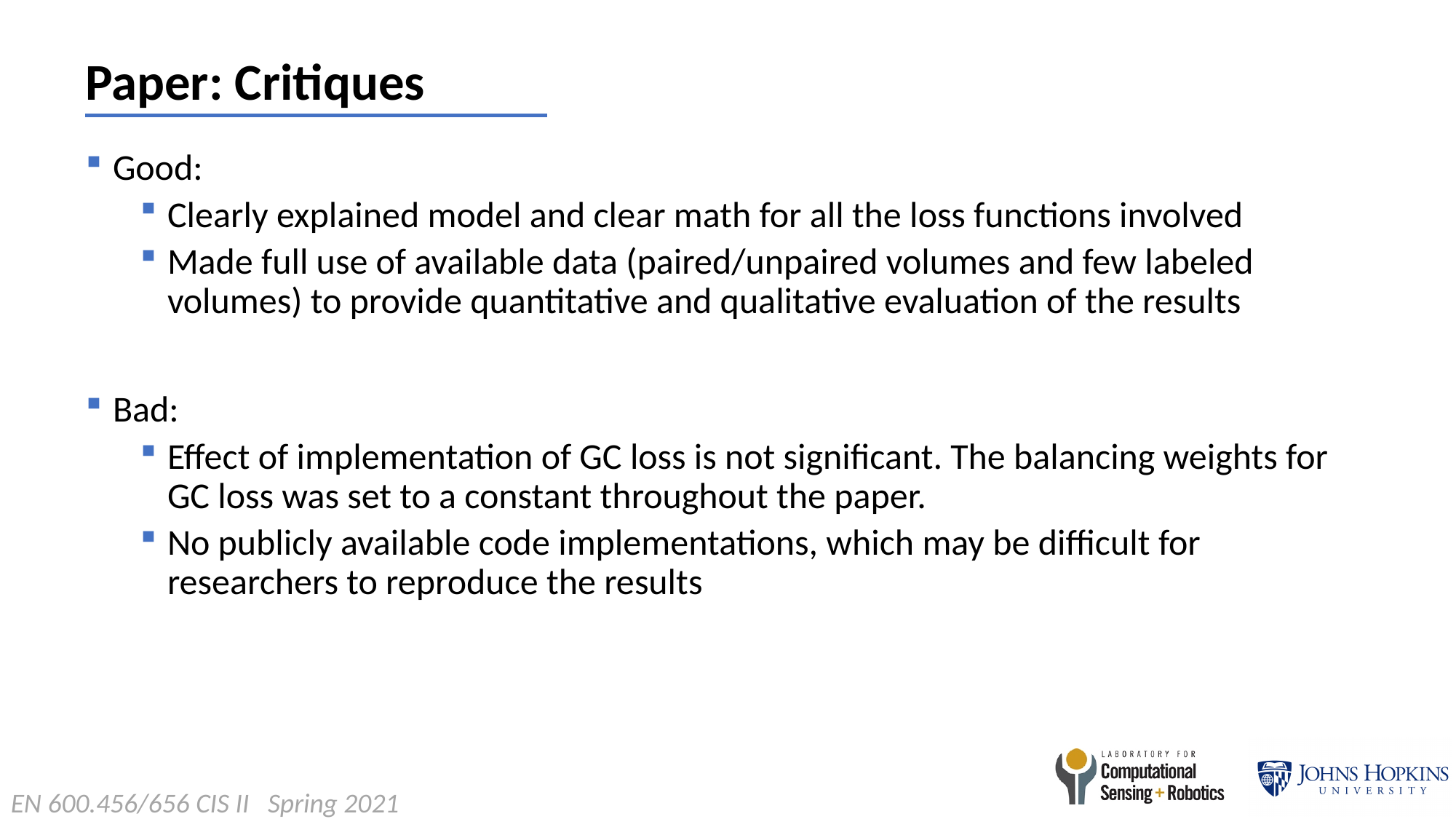

# Paper: Critiques
Good:
Clearly explained model and clear math for all the loss functions involved
Made full use of available data (paired/unpaired volumes and few labeled volumes) to provide quantitative and qualitative evaluation of the results

Bad:
Effect of implementation of GC loss is not significant. The balancing weights for GC loss was set to a constant throughout the paper.
No publicly available code implementations, which may be difficult for researchers to reproduce the results